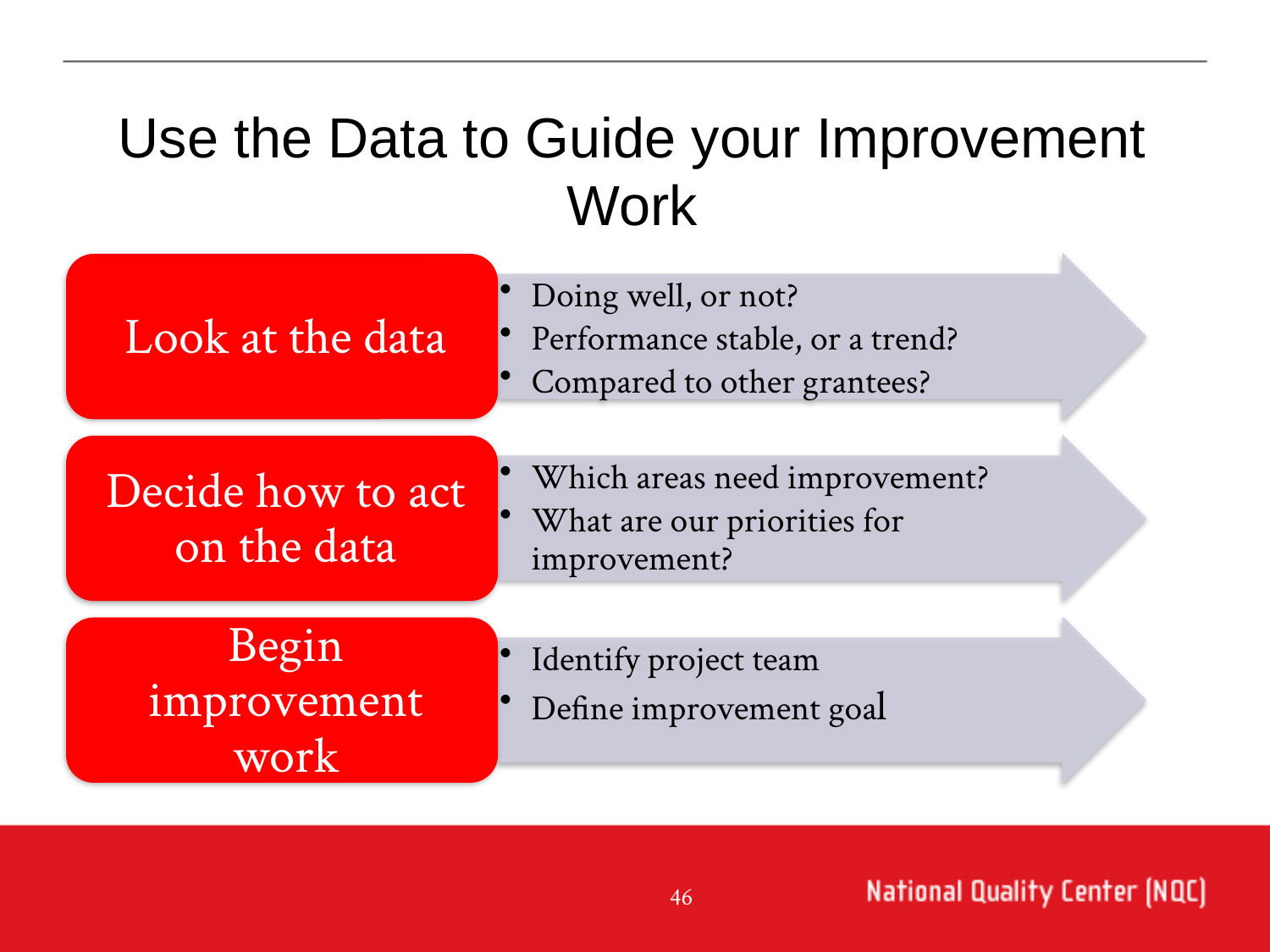

Use the Data to Guide your Improvement Work
Doing well, or not?
Performance stable, or a trend?
Compared to other grantees?
Look at the data
Which areas need improvement?
What are our priorities for improvement?
Decide how to act on the data
Identify project team
Define improvement goal
Begin improvement work